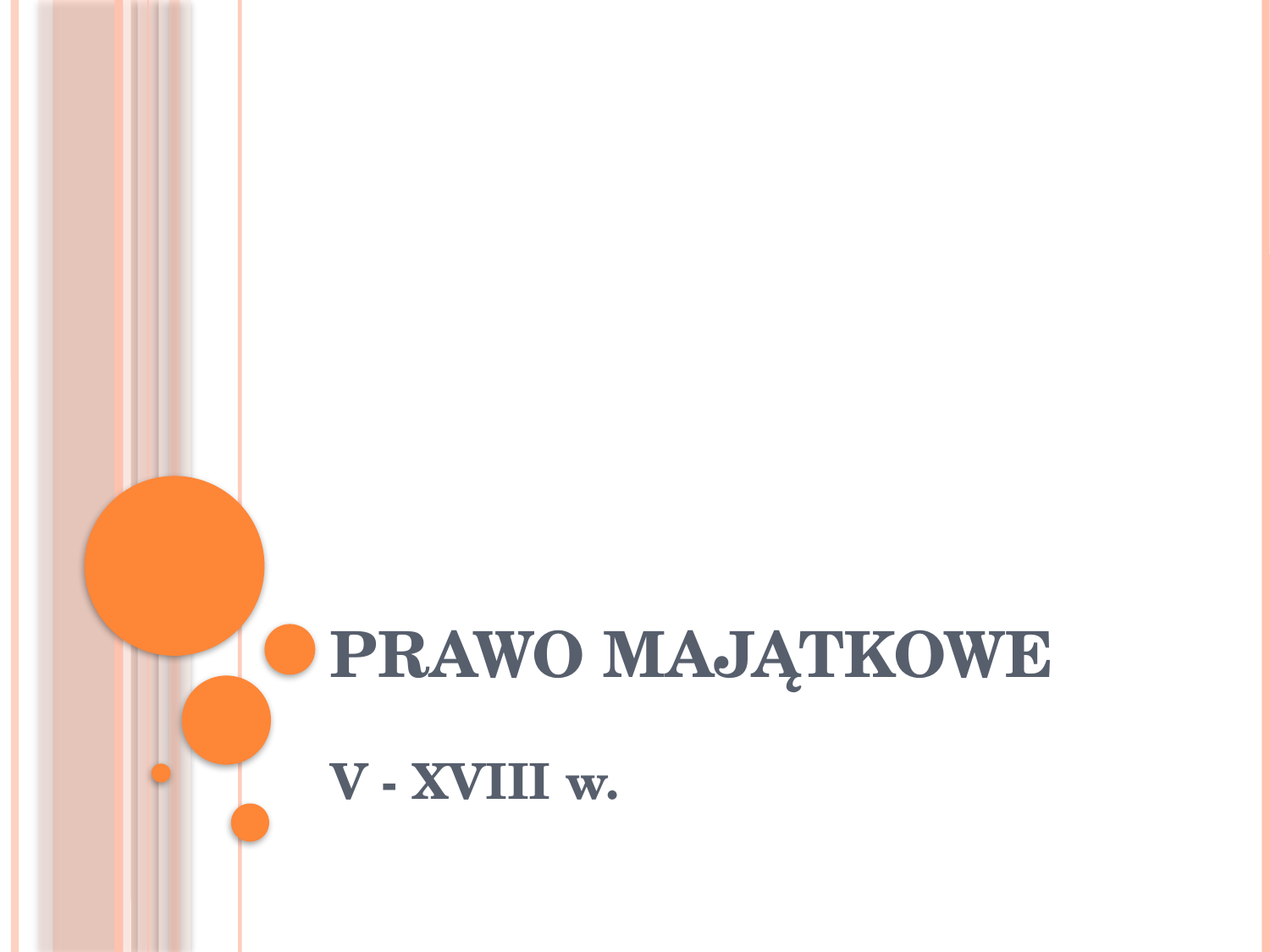

# Prawo majątkowe

V - XVIII w.